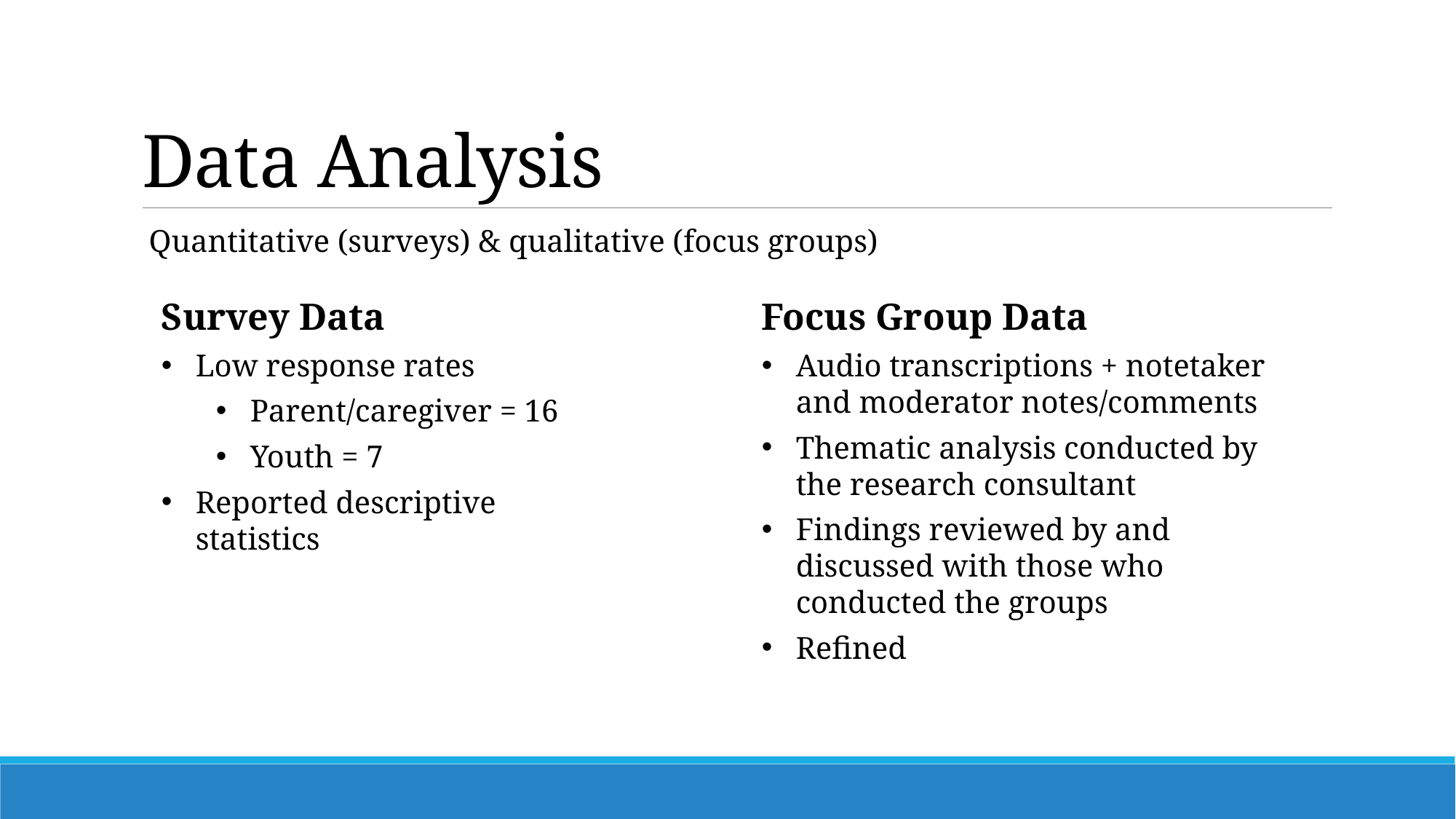

# Data Analysis
 Quantitative (surveys) & qualitative (focus groups)

Focus Group Data
Audio transcriptions + notetaker and moderator notes/comments
Thematic analysis conducted by the research consultant
Findings reviewed by and discussed with those who conducted the groups
Refined

Survey Data
Low response rates
Parent/caregiver = 16
Youth = 7
Reported descriptive statistics